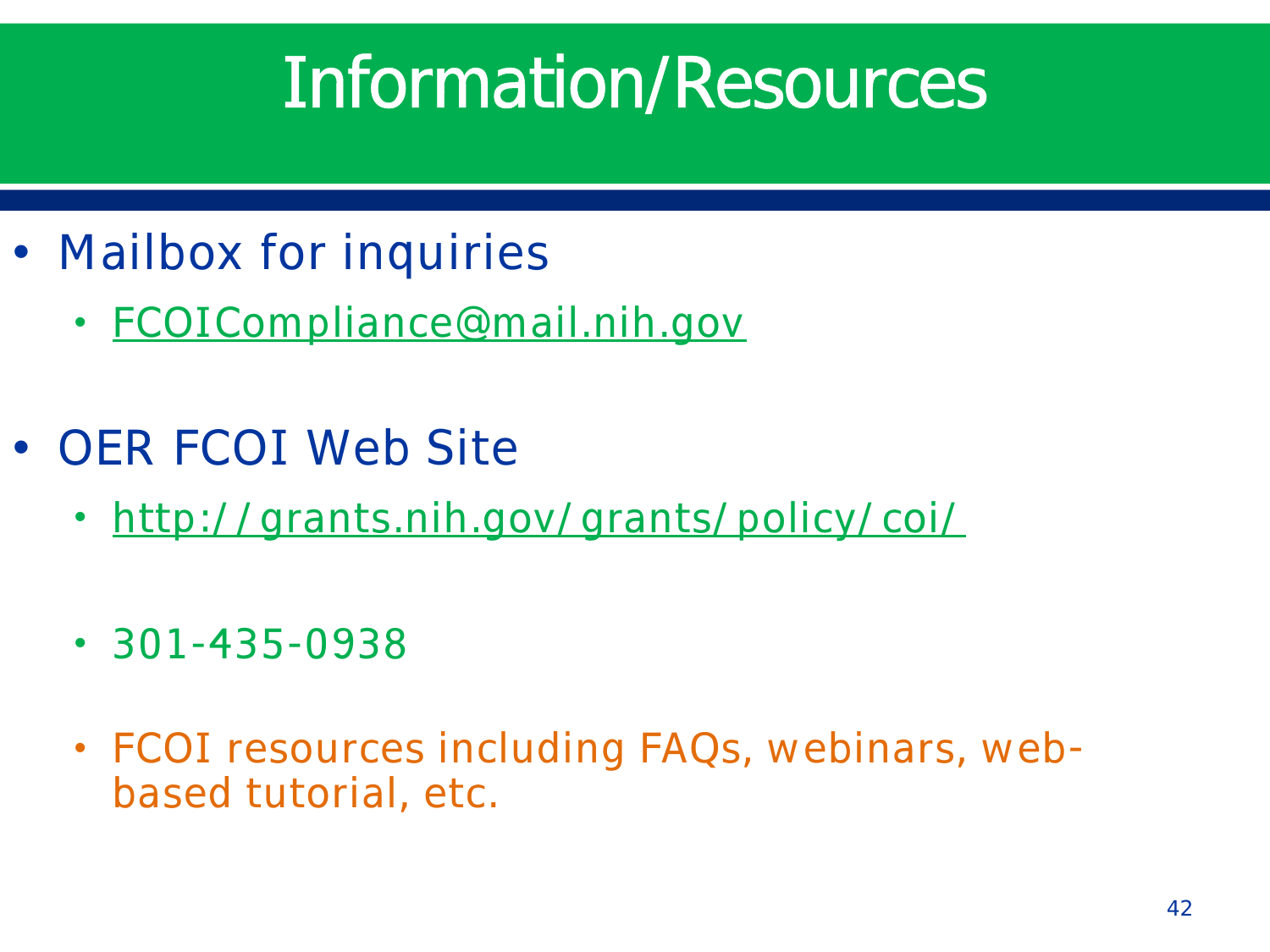

# Information/Resources
Mailbox for inquiries
FCOICompliance@mail.nih.gov

OER FCOI Web Site
http://grants.nih.gov/grants/policy/coi/

301-435-0938

FCOI resources including FAQs, webinars, web-based tutorial, etc.

42